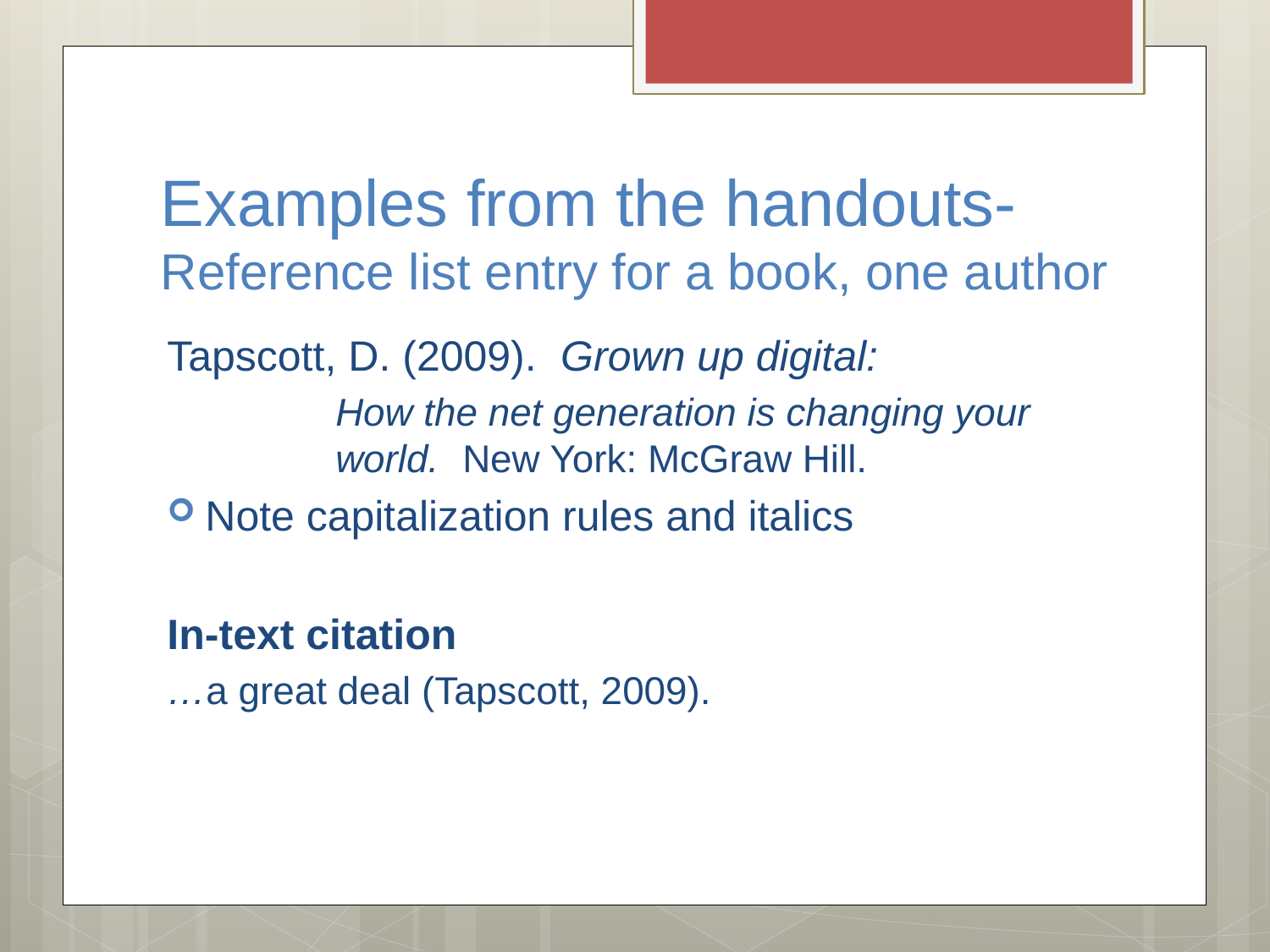

# Examples from the handouts-Reference list entry for a book, one author
Tapscott, D. (2009).  Grown up digital:
	How the net generation is changing your 	world. 	New York: McGraw Hill.
Note capitalization rules and italics

In-text citation
…a great deal (Tapscott, 2009).